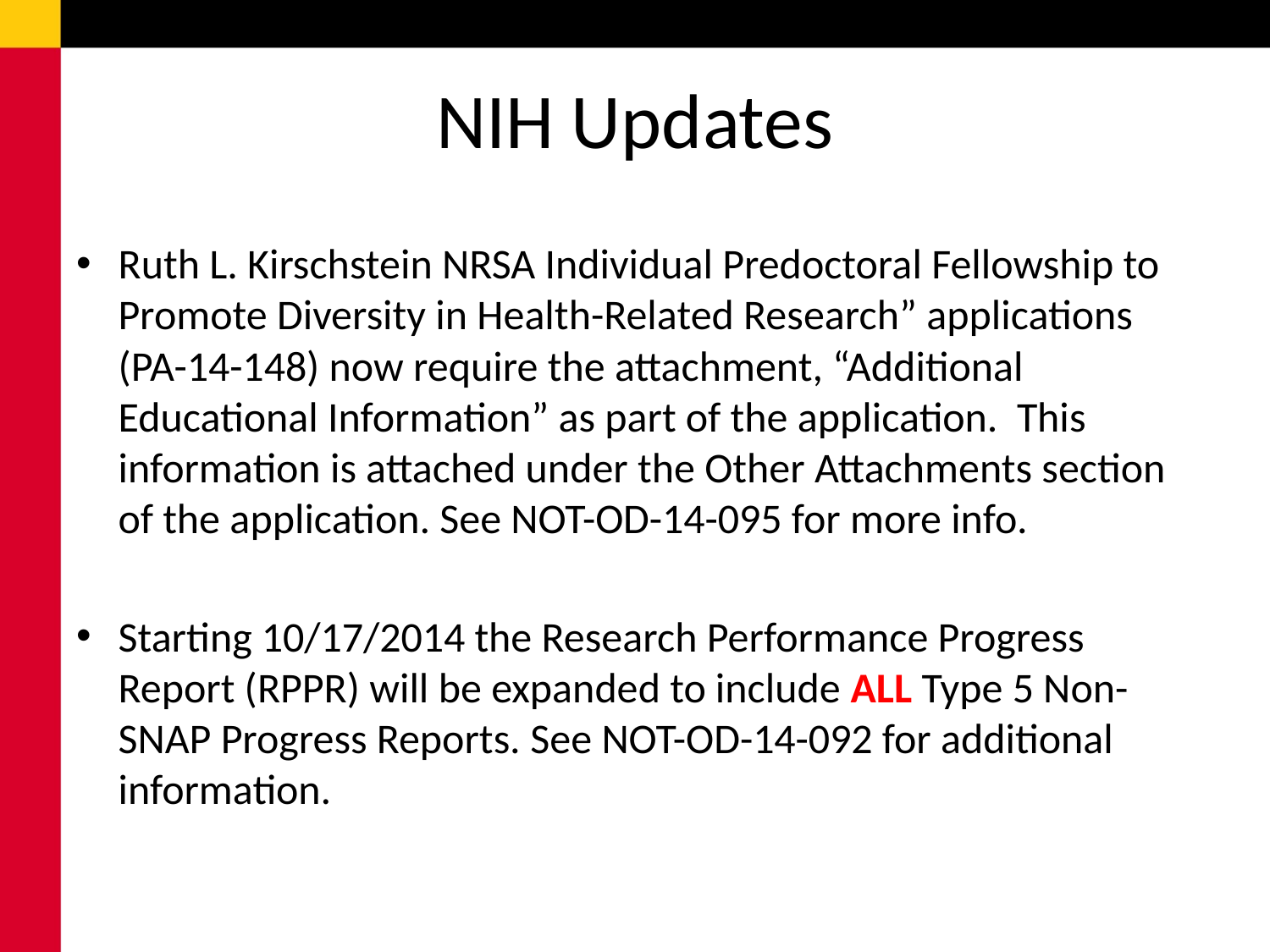

# NIH Updates

Ruth L. Kirschstein NRSA Individual Predoctoral Fellowship to Promote Diversity in Health-Related Research” applications (PA-14-148) now require the attachment, “Additional Educational Information” as part of the application.  This information is attached under the Other Attachments section of the application. See NOT-OD-14-095 for more info.

Starting 10/17/2014 the Research Performance Progress Report (RPPR) will be expanded to include ALL Type 5 Non-SNAP Progress Reports. See NOT-OD-14-092 for additional information.